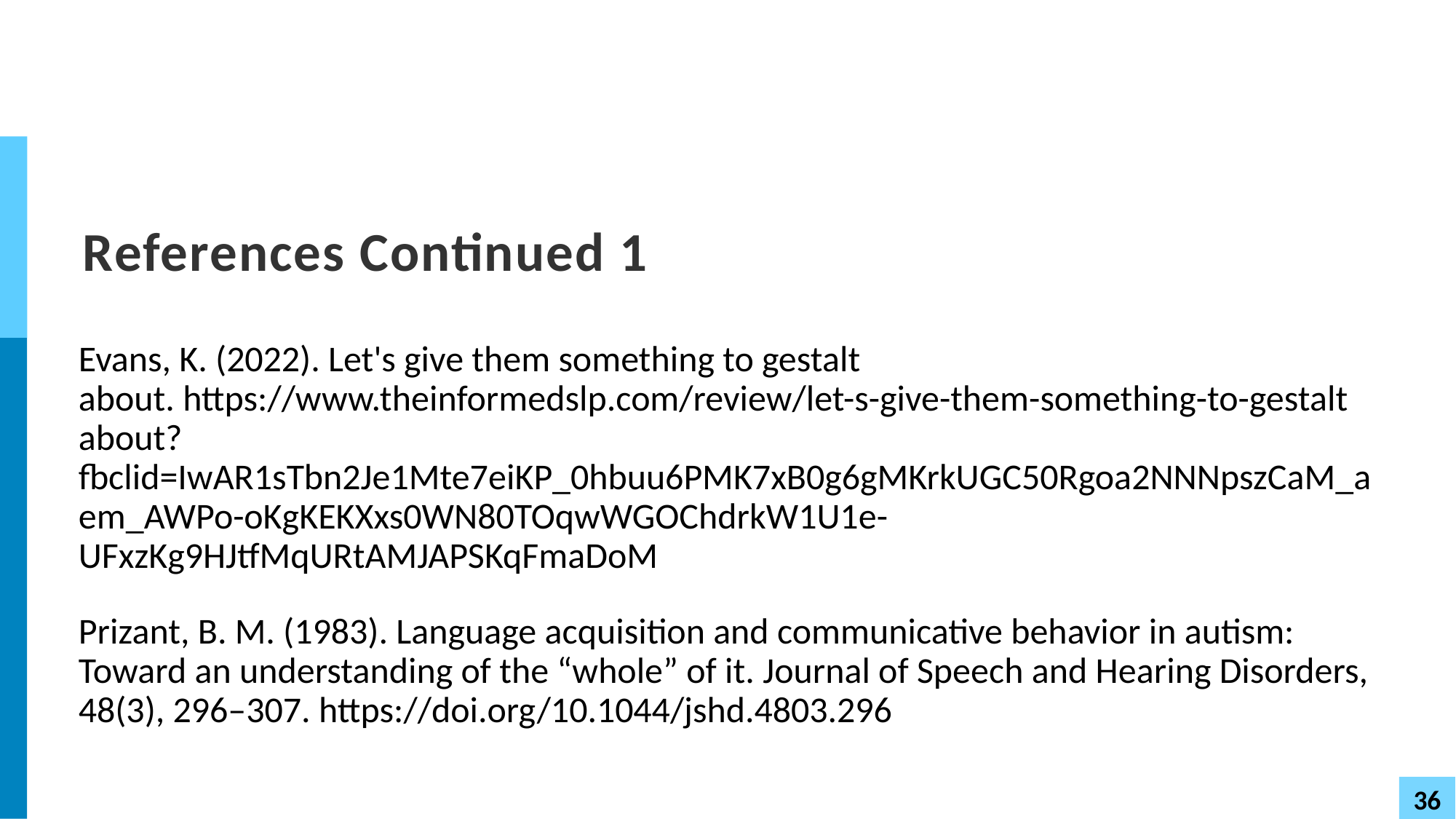

# References Continued 1
Evans, K. (2022). Let's give them something to gestalt about. https://www.theinformedslp.com/review/let-s-give-them-something-to-gestalt about?fbclid=IwAR1sTbn2Je1Mte7eiKP_0hbuu6PMK7xB0g6gMKrkUGC50Rgoa2NNNpszCaM_aem_AWPo-oKgKEKXxs0WN80TOqwWGOChdrkW1U1e-UFxzKg9HJtfMqURtAMJAPSKqFmaDoM
Prizant, B. M. (1983). Language acquisition and communicative behavior in autism: Toward an understanding of the “whole” of it. Journal of Speech and Hearing Disorders, 48(3), 296–307. https://doi.org/10.1044/jshd.4803.296